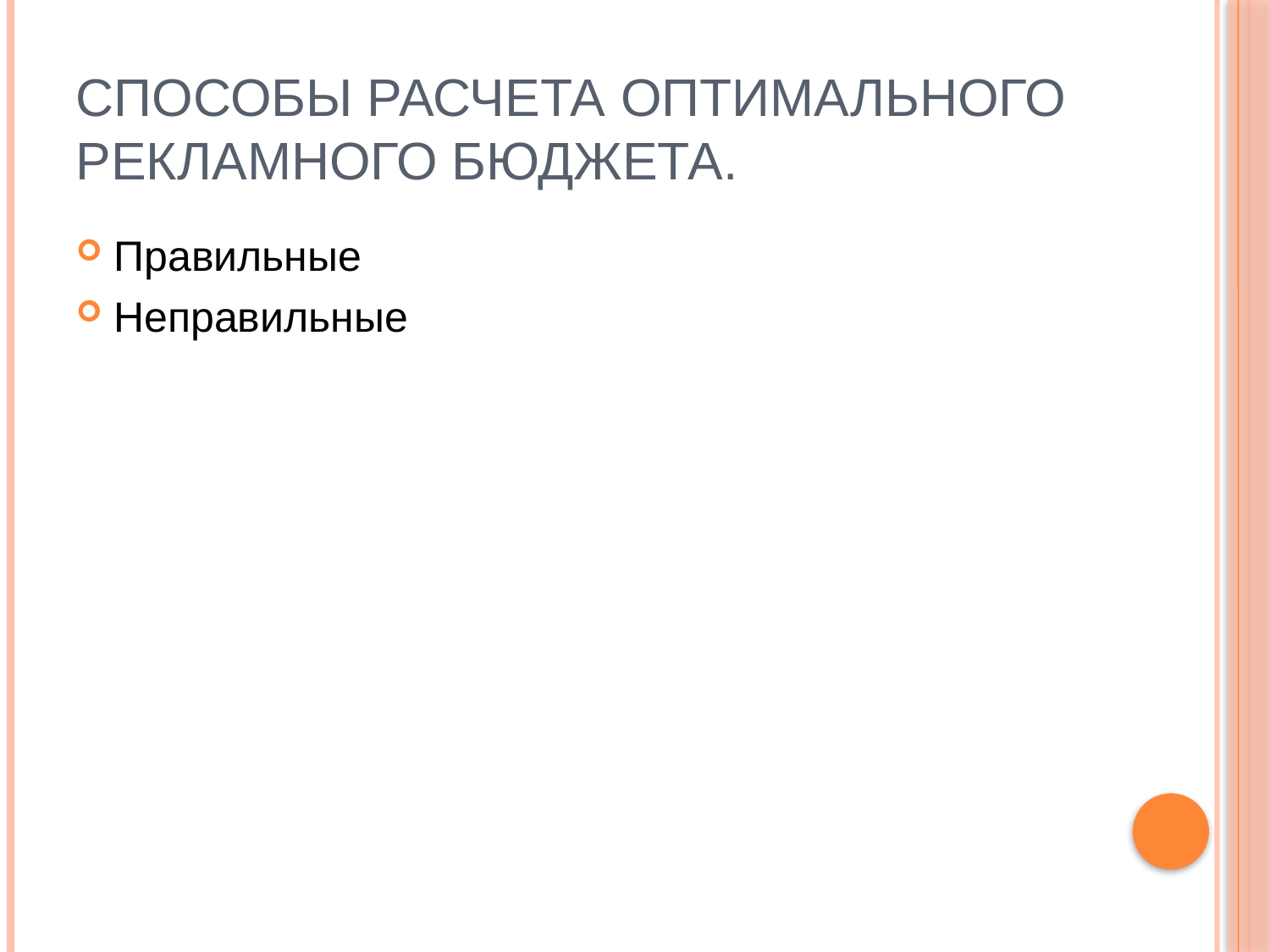

# Способы расчета оптимального рекламного бюджета.
Правильные
Неправильные